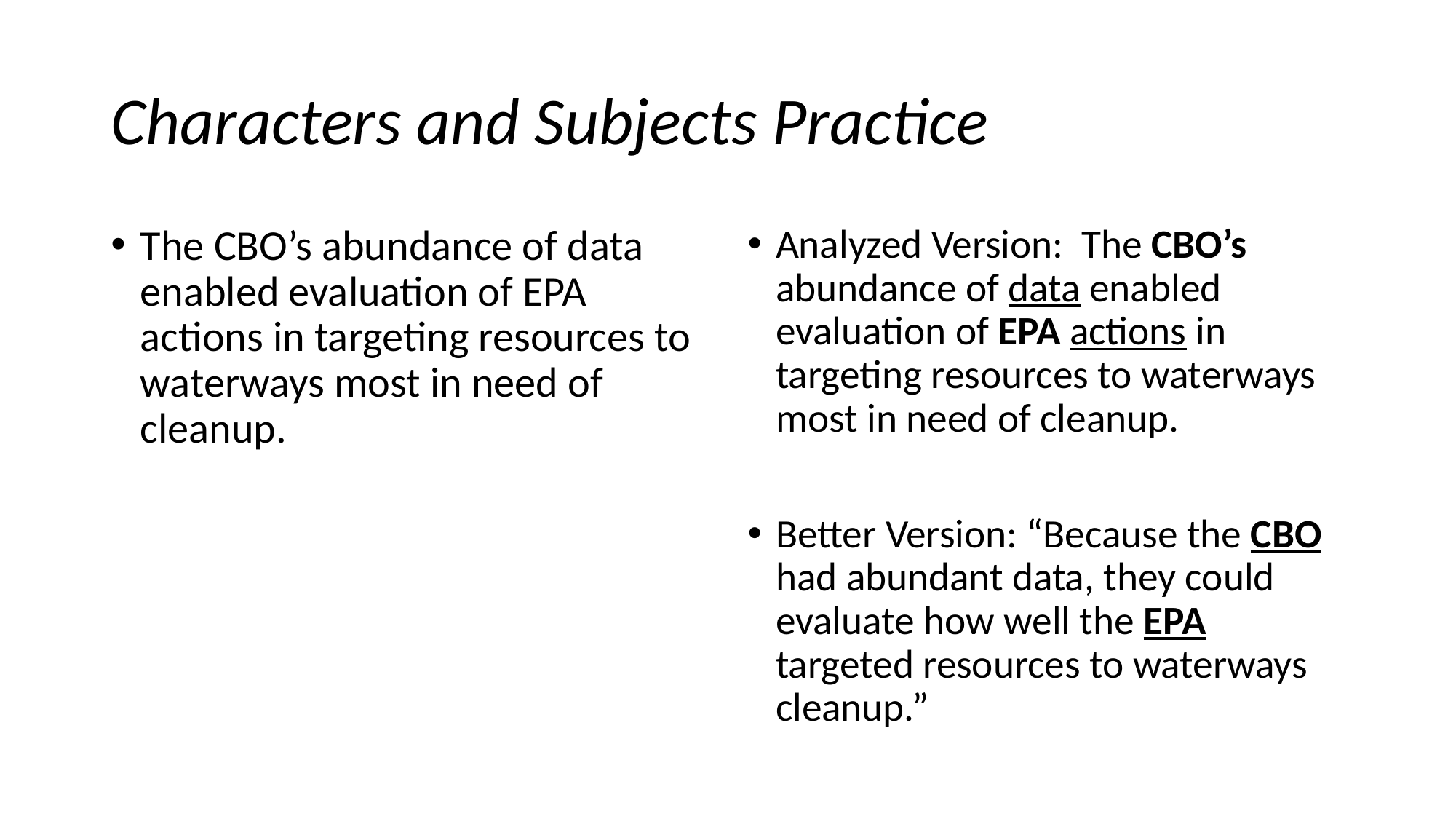

# Characters and Subjects Practice
The CBO’s abundance of data enabled evaluation of EPA actions in targeting resources to waterways most in need of cleanup.

Analyzed Version:  The CBO’s abundance of data enabled evaluation of EPA actions in targeting resources to waterways most in need of cleanup.

Better Version: “Because the CBO had abundant data, they could evaluate how well the EPA targeted resources to waterways cleanup.”